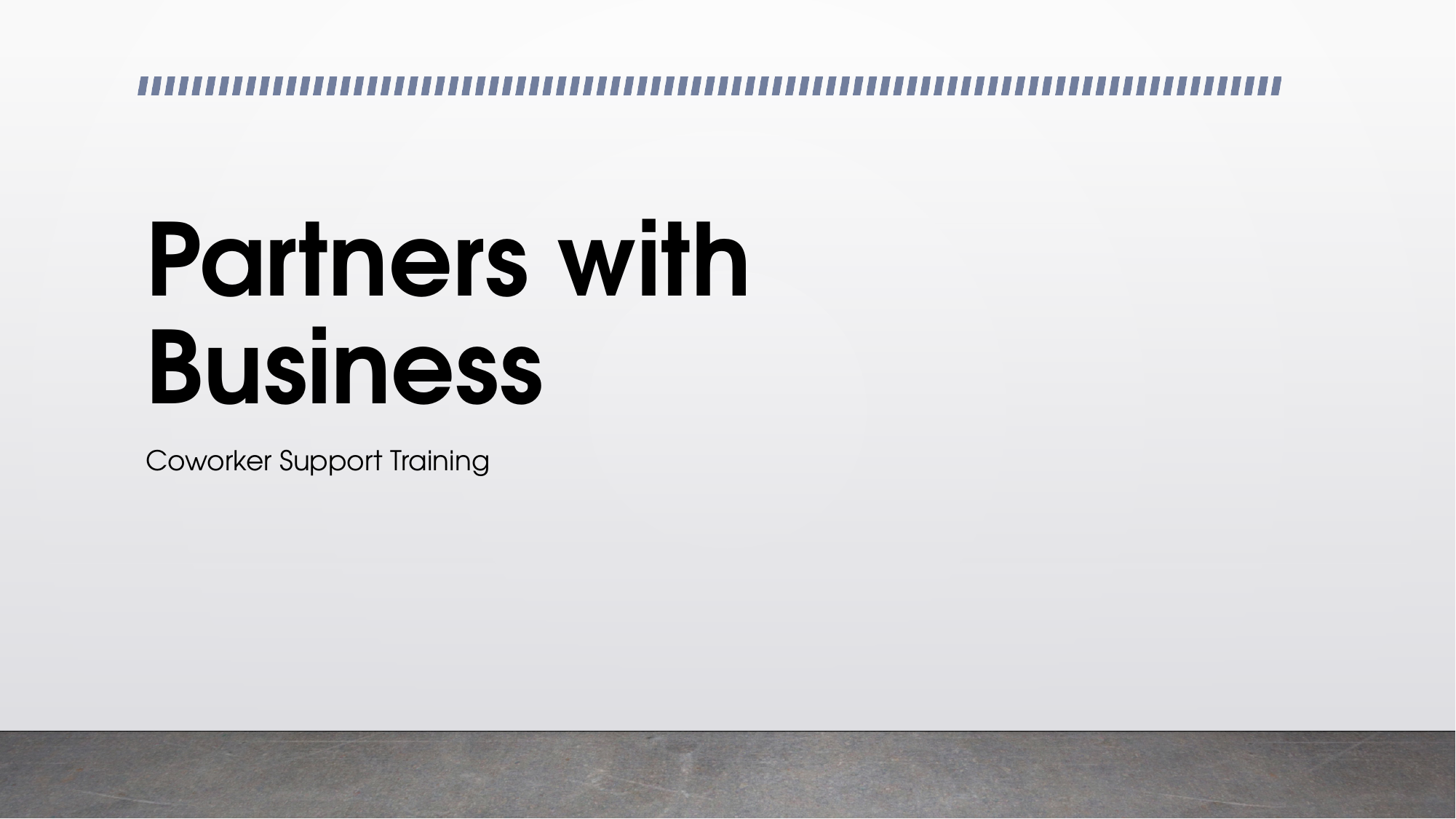

# Partners with Business
Coworker Support Training